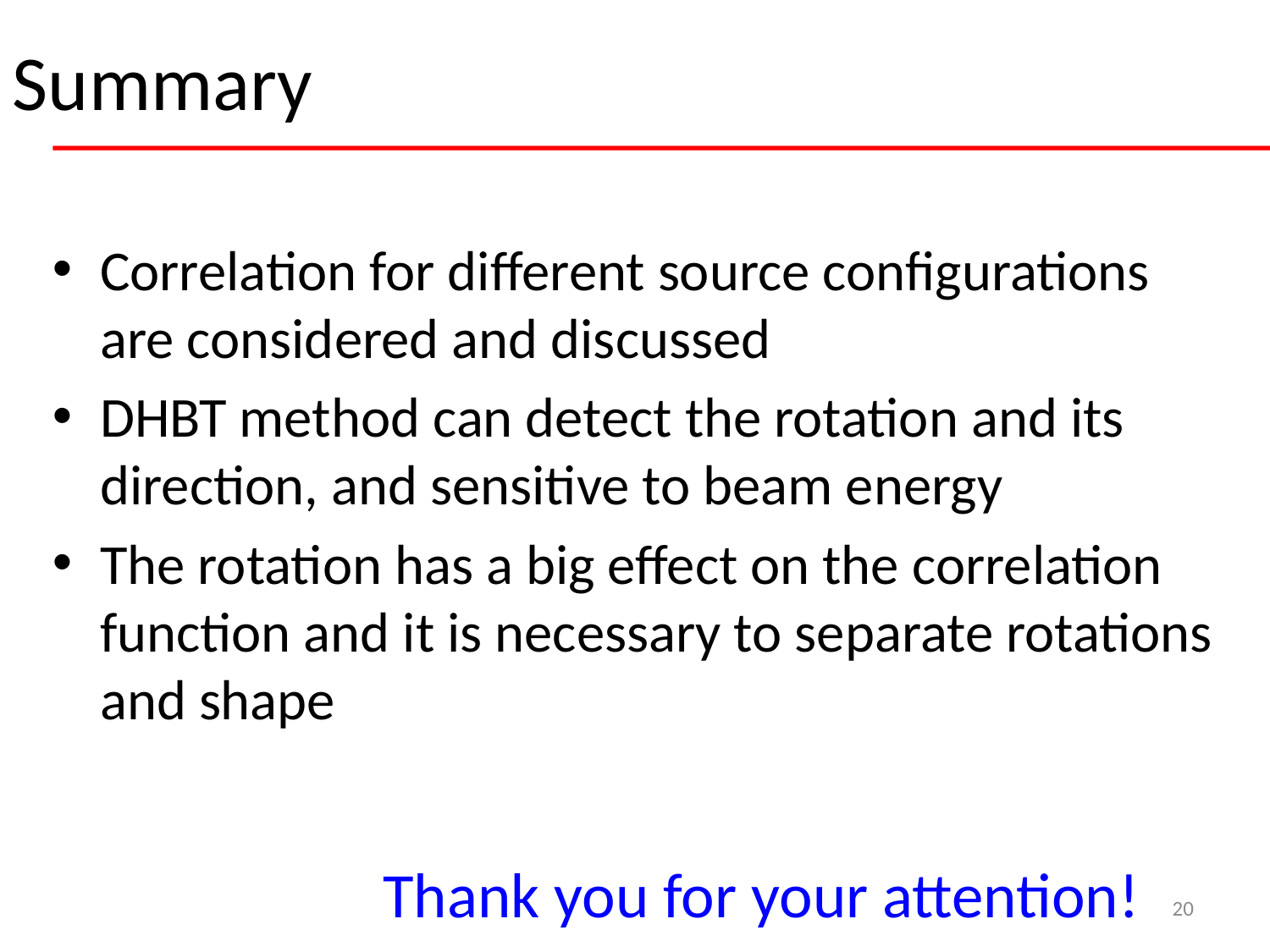

Summary

Correlation for different source configurations are considered and discussed
DHBT method can detect the rotation and its direction, and sensitive to beam energy
The rotation has a big effect on the correlation  function and it is necessary to separate rotations and shape

Thank you for your attention!
20